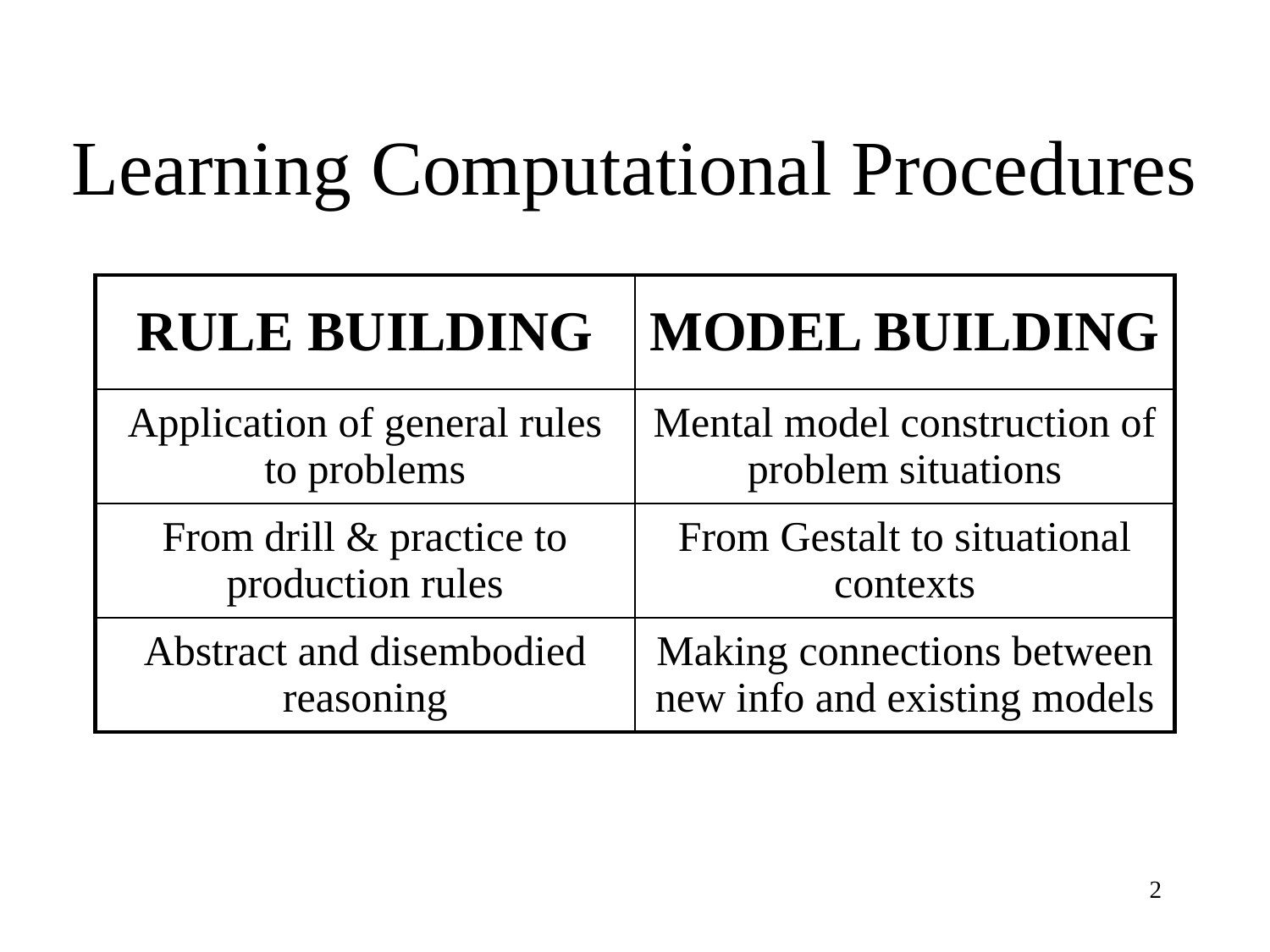

# Learning Computational Procedures
| RULE BUILDING | MODEL BUILDING |
| --- | --- |
| Application of general rules to problems | Mental model construction of problem situations |
| From drill & practice to production rules | From Gestalt to situational contexts |
| Abstract and disembodied reasoning | Making connections between new info and existing models |
2